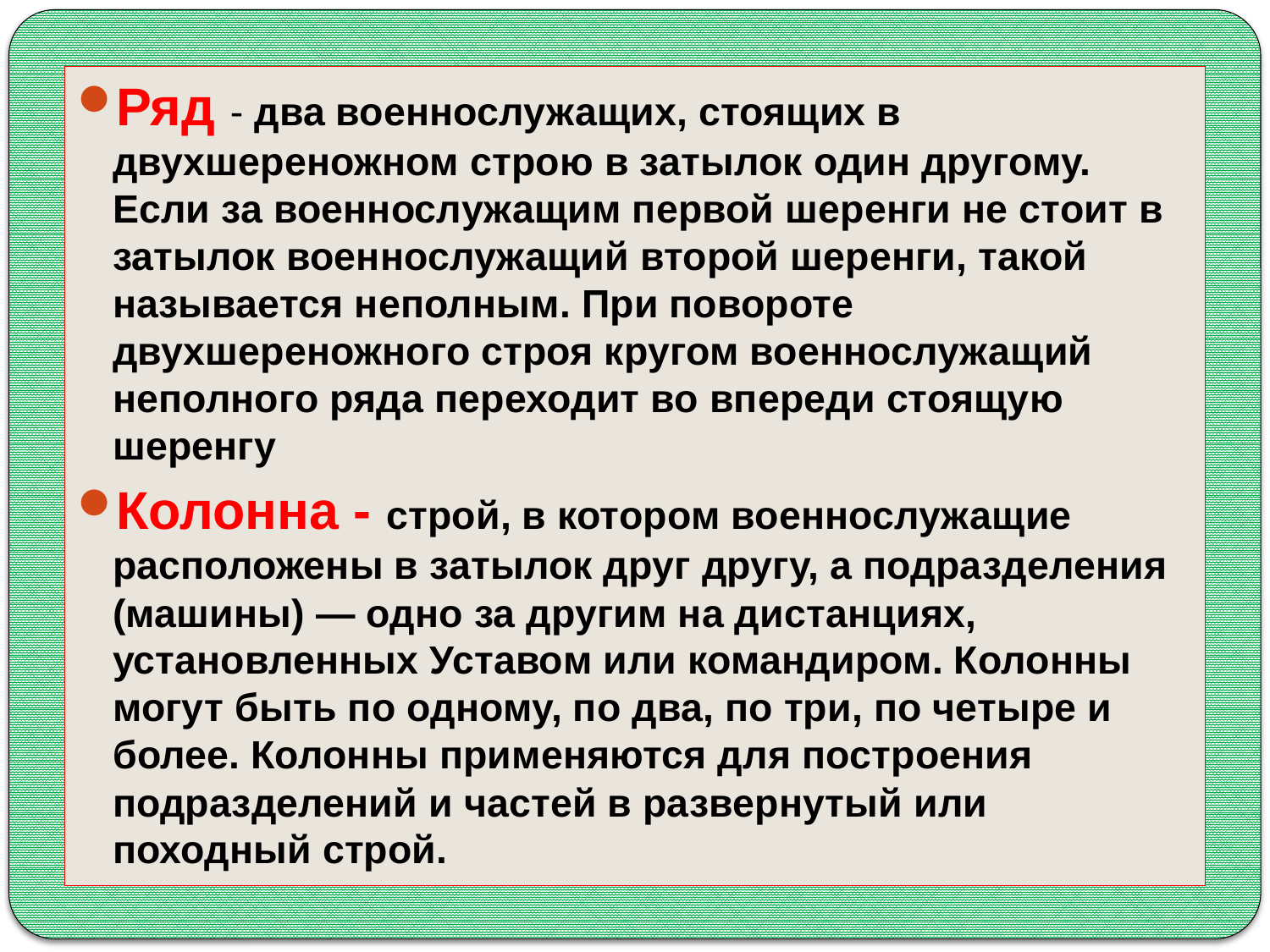

Ряд - два военнослужащих, стоящих в двухшереножном строю в затылок один другому. Если за военнослужащим первой шеренги не стоит в затылок военнослужащий второй шеренги, такой называется неполным. При повороте двухшереножного строя кругом военнослужащий неполного ряда переходит во впереди стоящую шеренгу
Колонна - строй, в котором военнослужащие расположены в затылок друг другу, а подразделения (машины) — одно за другим на дистанциях, установленных Уставом или командиром. Колонны могут быть по одному, по два, по три, по четыре и более. Колонны применяются для построения подразделений и частей в развернутый или походный строй.